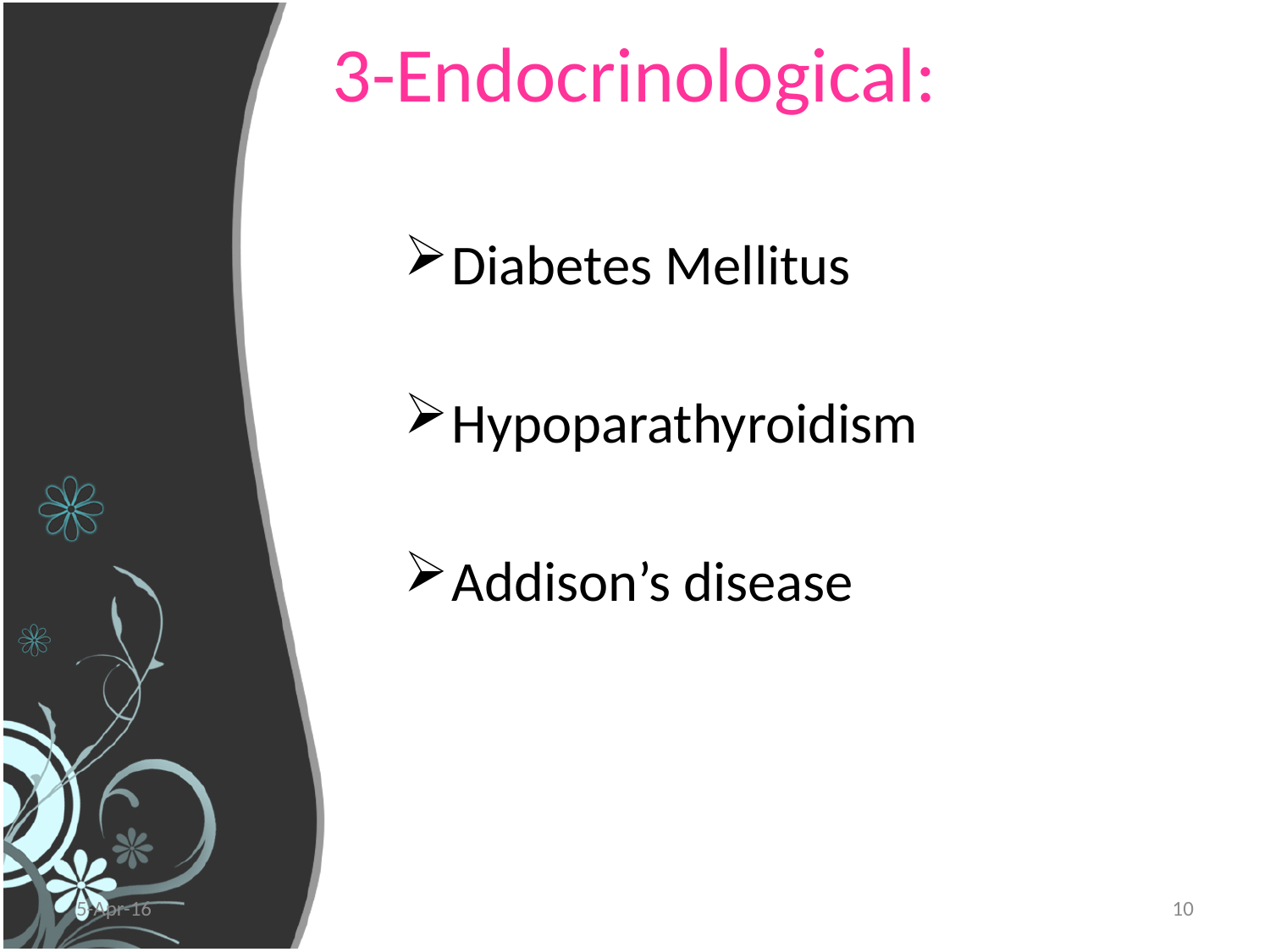

# 3-Endocrinological:
Diabetes Mellitus

Hypoparathyroidism

Addison’s disease

5-Apr-16
10